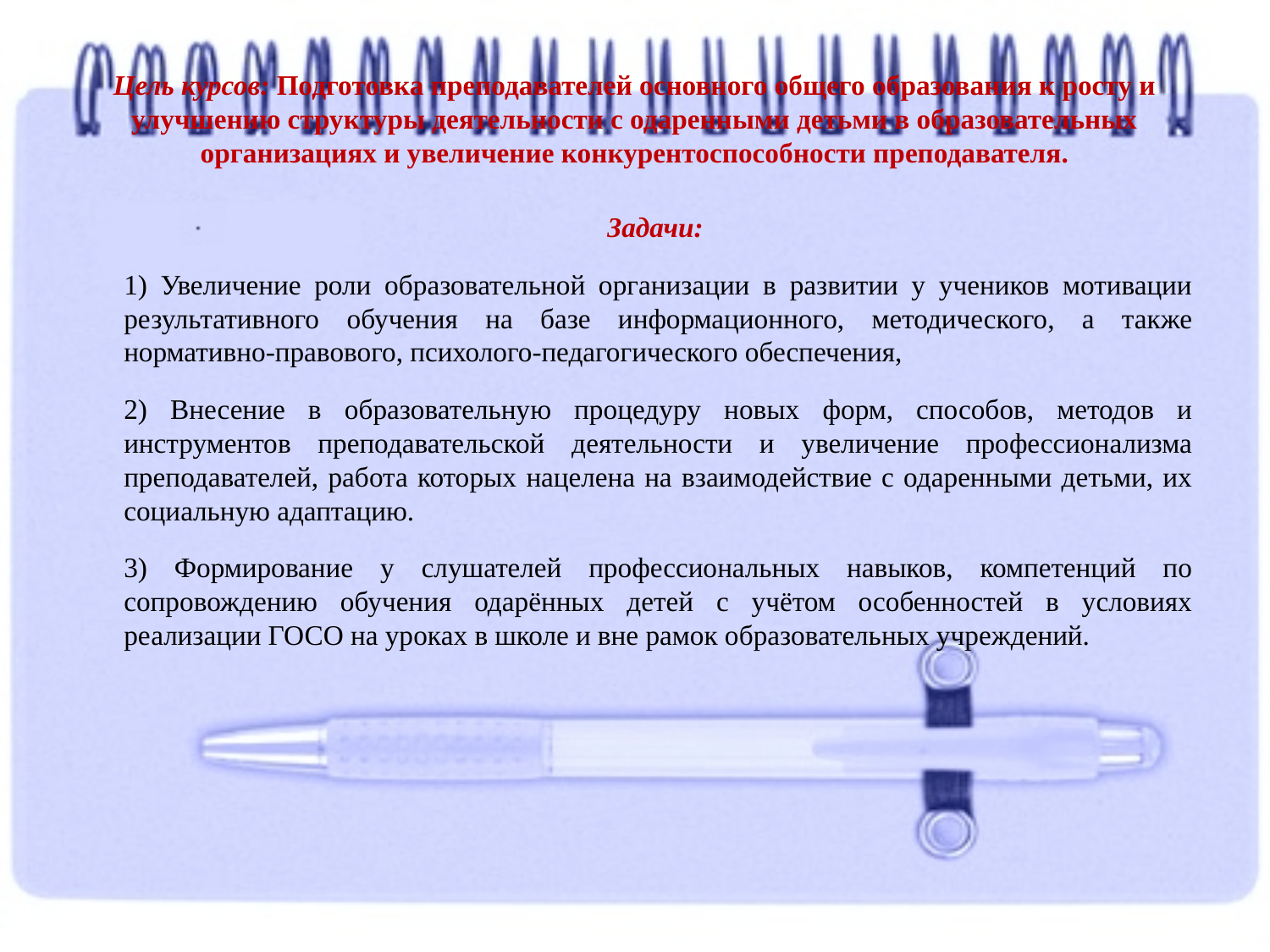

# Цель курсов: Подготовка преподавателей основного общего образования к росту и улучшению структуры деятельности с одаренными детьми в образовательных организациях и увеличение конкурентоспособности преподавателя.
Задачи:
1) Увеличение роли образовательной организации в развитии у учеников мотивации результативного обучения на базе информационного, методического, а также нормативно-правового, психолого-педагогического обеспечения,
2) Внесение в образовательную процедуру новых форм, способов, методов и инструментов преподавательской деятельности и увеличение профессионализма преподавателей, работа которых нацелена на взаимодействие с одаренными детьми, их социальную адаптацию.
3) Формирование у слушателей профессиональных навыков, компетенций по сопровождению обучения одарённых детей с учётом особенностей в условиях реализации ГОСО на уроках в школе и вне рамок образовательных учреждений.